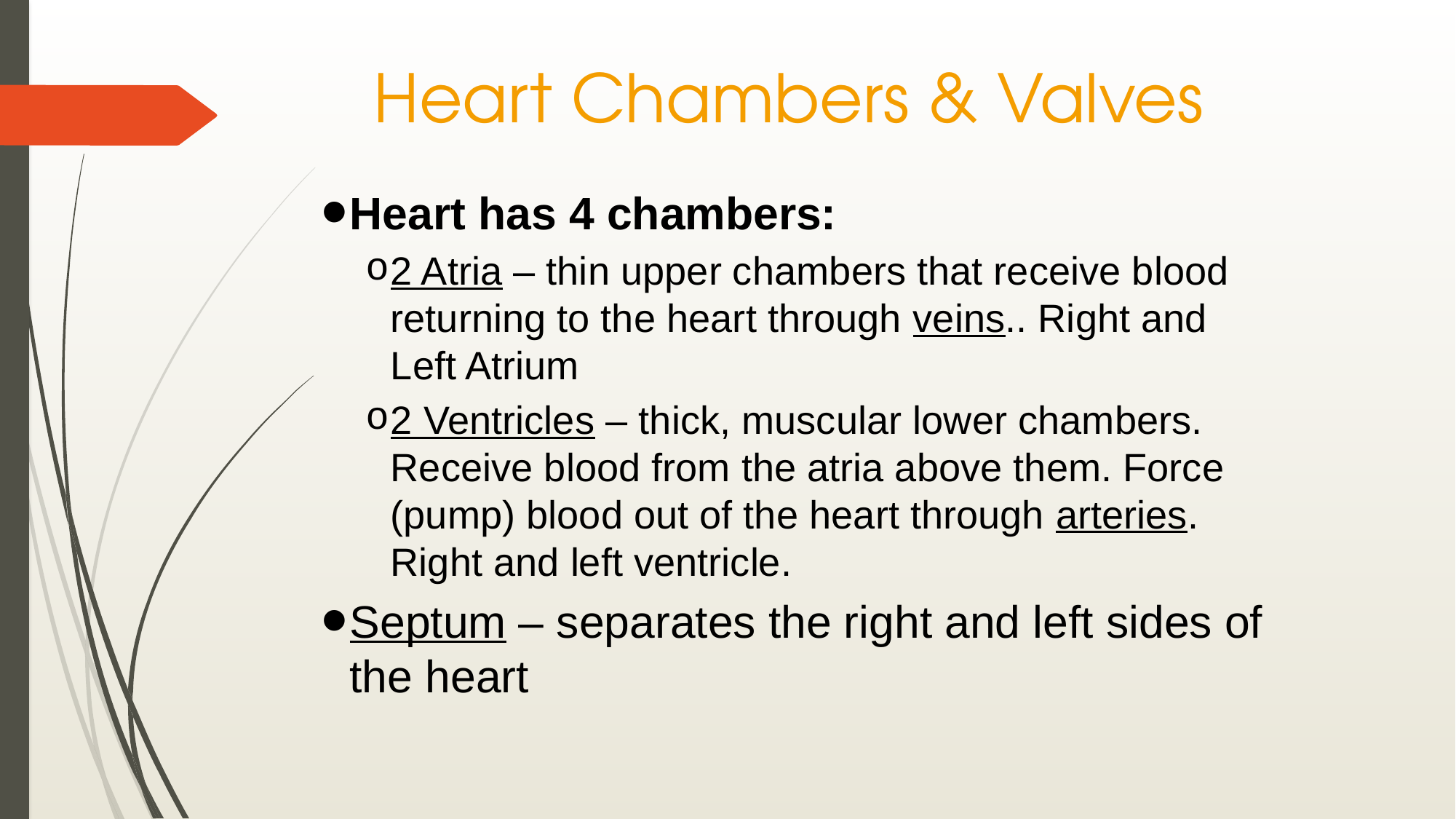

Heart Chambers & Valves
Heart has 4 chambers:
2 Atria – thin upper chambers that receive blood returning to the heart through veins.. Right and Left Atrium
2 Ventricles – thick, muscular lower chambers. Receive blood from the atria above them. Force (pump) blood out of the heart through arteries. Right and left ventricle.
Septum – separates the right and left sides of the heart